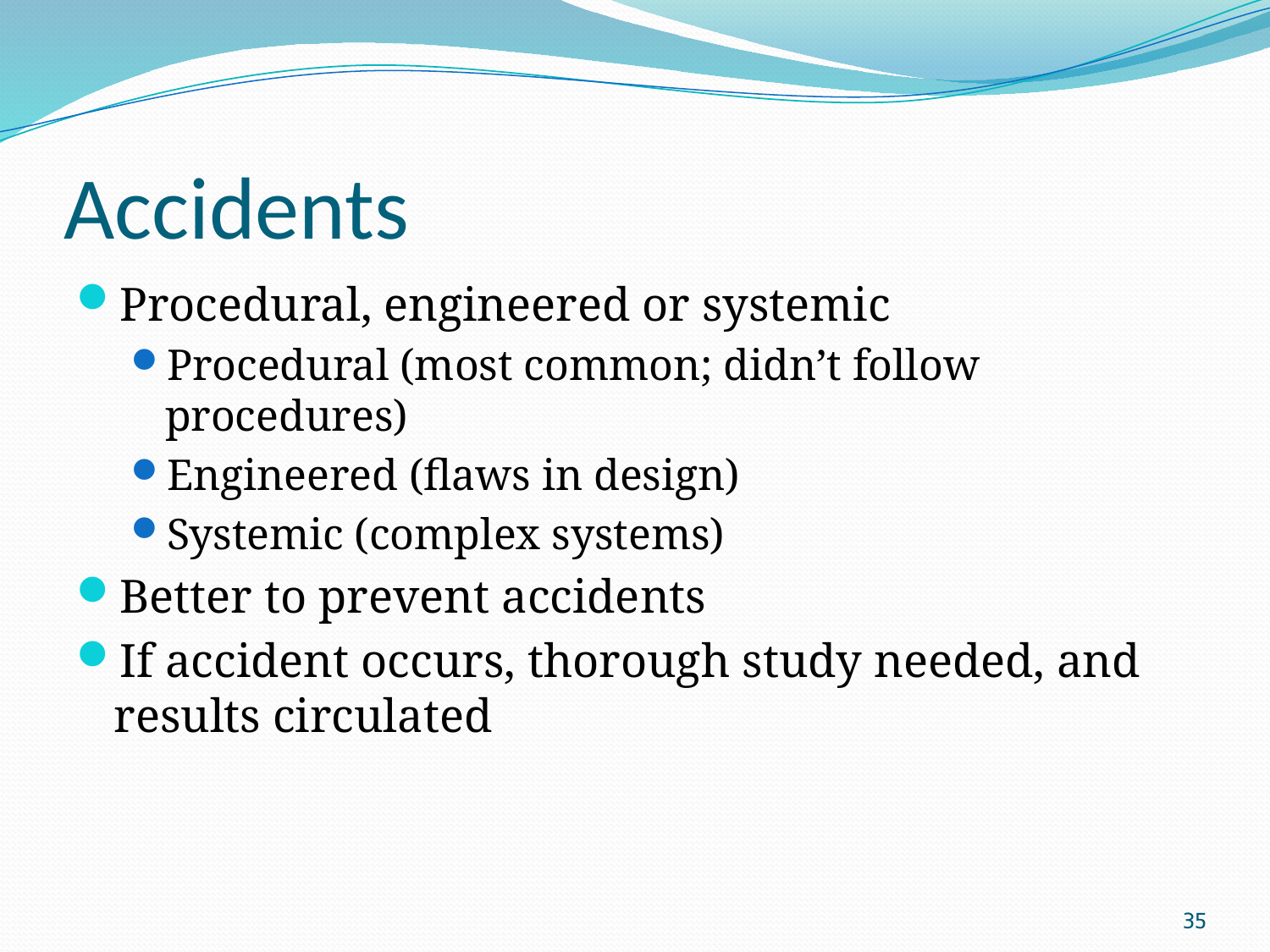

# Accidents
Procedural, engineered or systemic
Procedural (most common; didn’t follow procedures)
Engineered (flaws in design)
Systemic (complex systems)
Better to prevent accidents
If accident occurs, thorough study needed, and results circulated

35